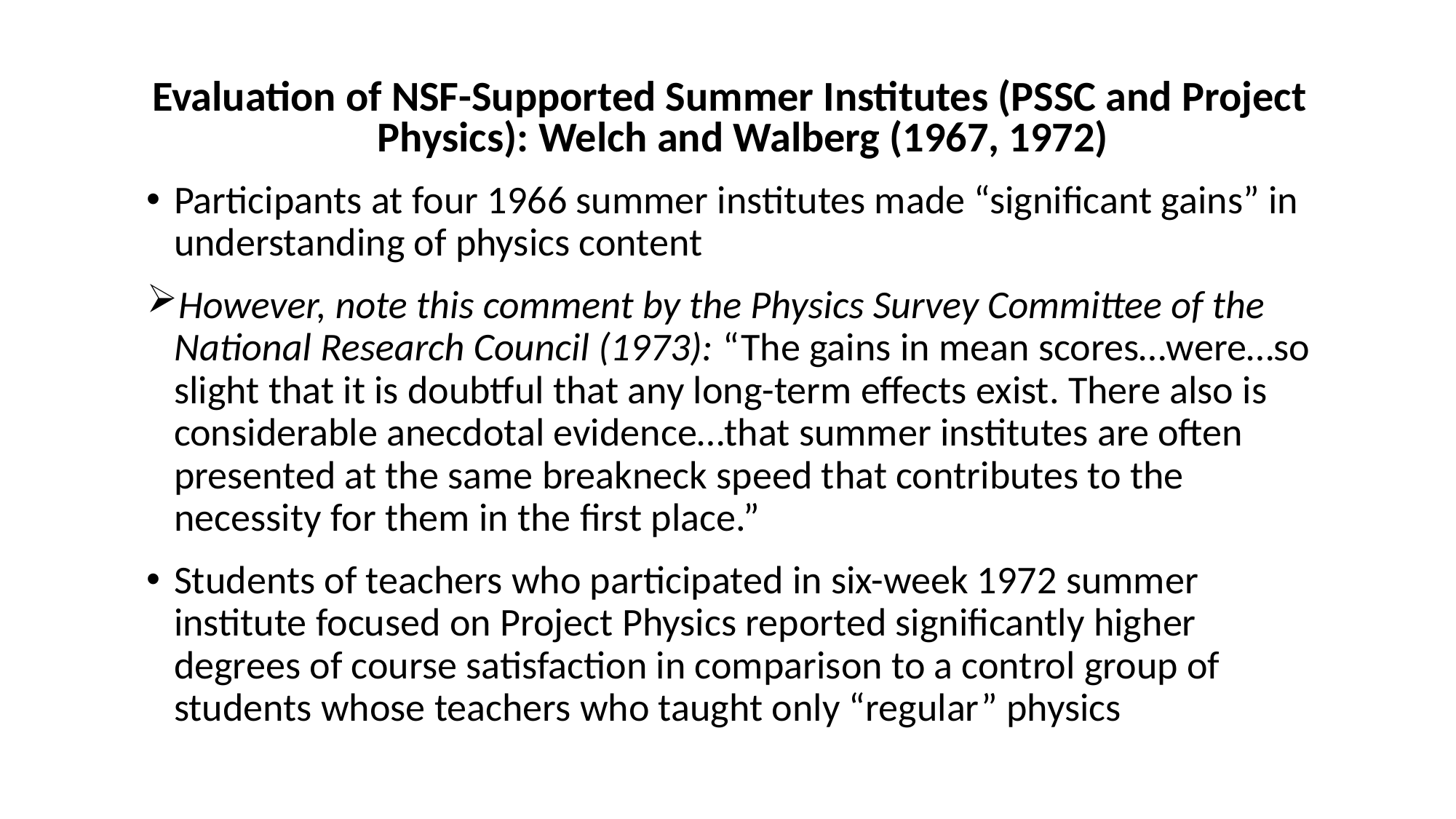

Evaluation of NSF-Supported Summer Institutes (PSSC and Project Physics): Welch and Walberg (1967, 1972)
Participants at four 1966 summer institutes made “significant gains” in understanding of physics content
However, note this comment by the Physics Survey Committee of the National Research Council (1973): “The gains in mean scores…were…so slight that it is doubtful that any long-term effects exist. There also is considerable anecdotal evidence…that summer institutes are often presented at the same breakneck speed that contributes to the necessity for them in the first place.”
Students of teachers who participated in six-week 1972 summer institute focused on Project Physics reported significantly higher degrees of course satisfaction in comparison to a control group of students whose teachers who taught only “regular” physics